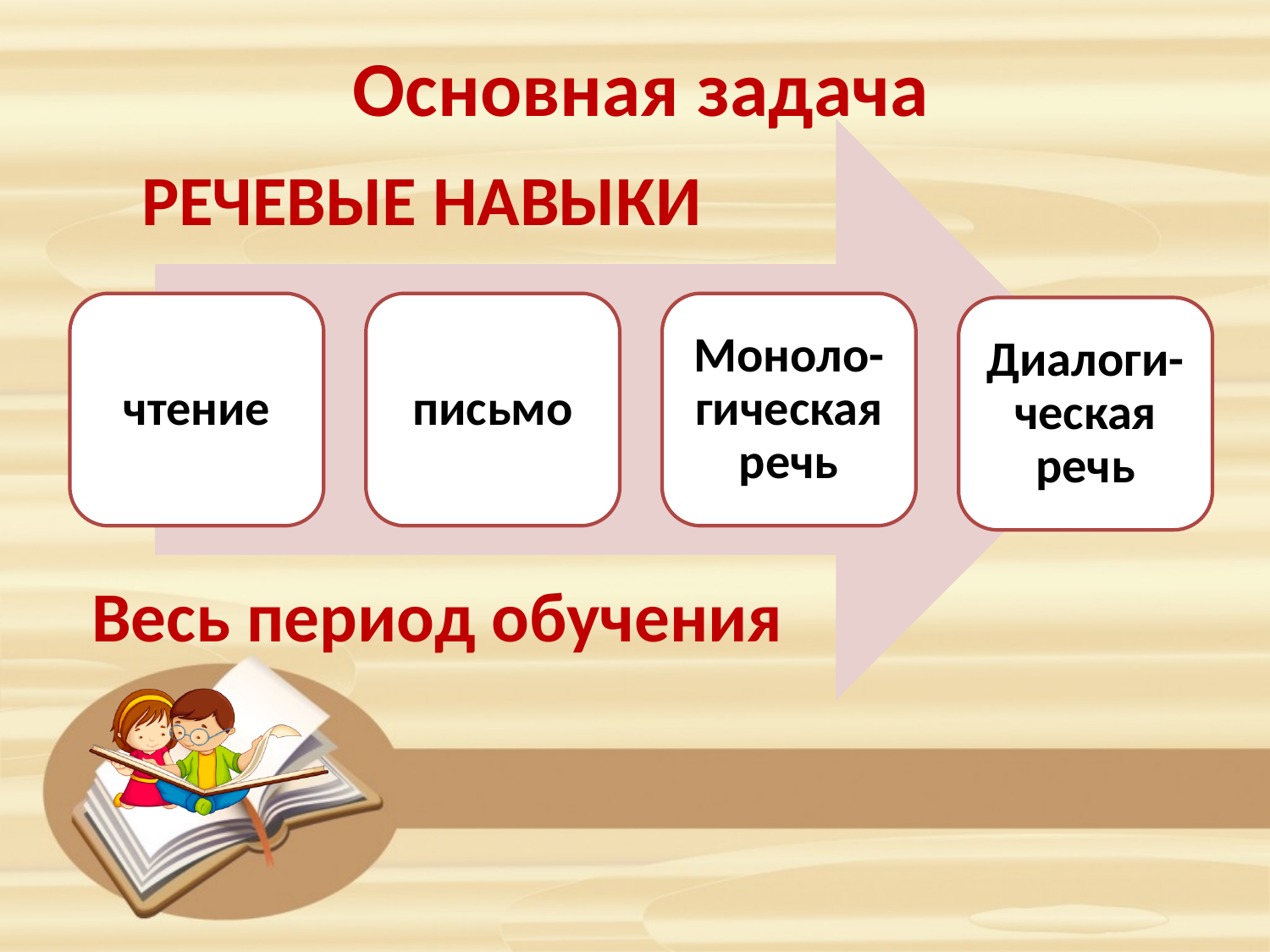

# Основная задача
чтение
письмо
Моноло-гическая речь
Диалоги-ческая речь
РЕЧЕВЫЕ НАВЫКИ
Весь период обучения